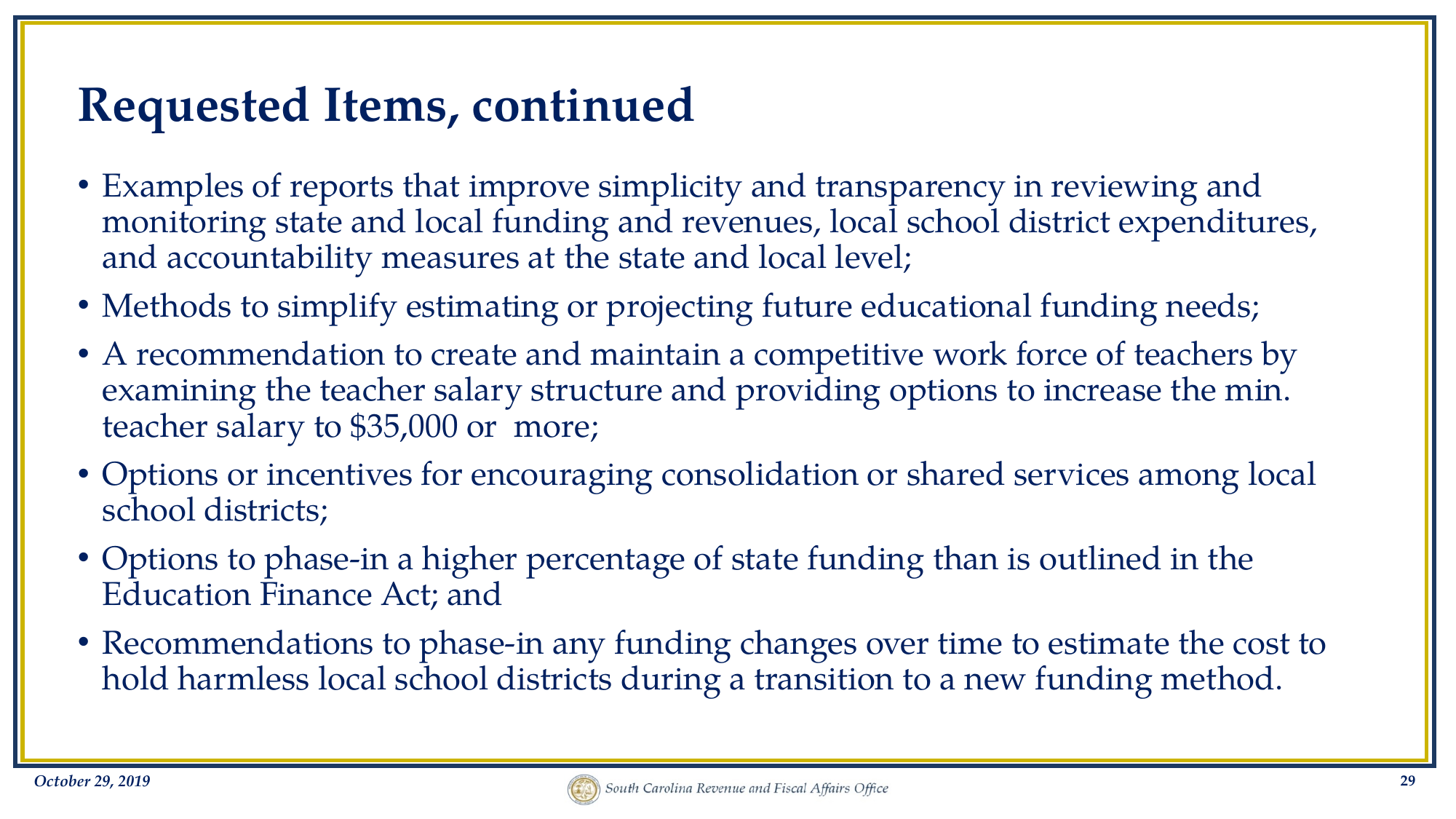

# Requested Items, continued
Examples of reports that improve simplicity and transparency in reviewing and monitoring state and local funding and revenues, local school district expenditures, and accountability measures at the state and local level;
Methods to simplify estimating or projecting future educational funding needs;
A recommendation to create and maintain a competitive work force of teachers by examining the teacher salary structure and providing options to increase the min. teacher salary to $35,000 or  more;
Options or incentives for encouraging consolidation or shared services among local school districts;
Options to phase-in a higher percentage of state funding than is outlined in the Education Finance Act; and
Recommendations to phase-in any funding changes over time to estimate the cost to hold harmless local school districts during a transition to a new funding method.

29
October 29, 2019